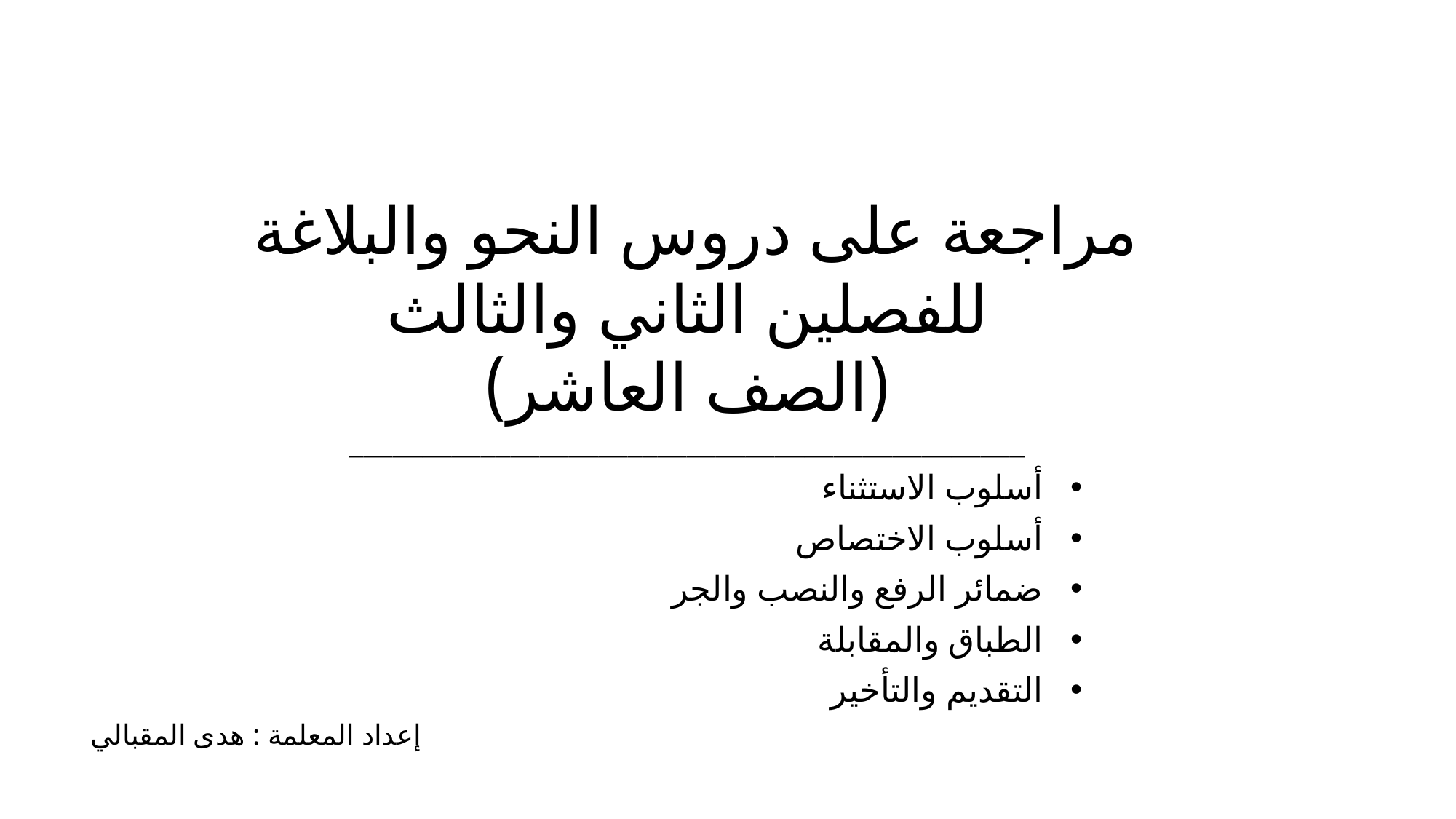

# مراجعة على دروس النحو والبلاغة للفصلين الثاني والثالث (الصف العاشر) ______________________________________________
أسلوب الاستثناء
أسلوب الاختصاص
ضمائر الرفع والنصب والجر
الطباق والمقابلة
التقديم والتأخير

إعداد المعلمة : هدى المقبالي